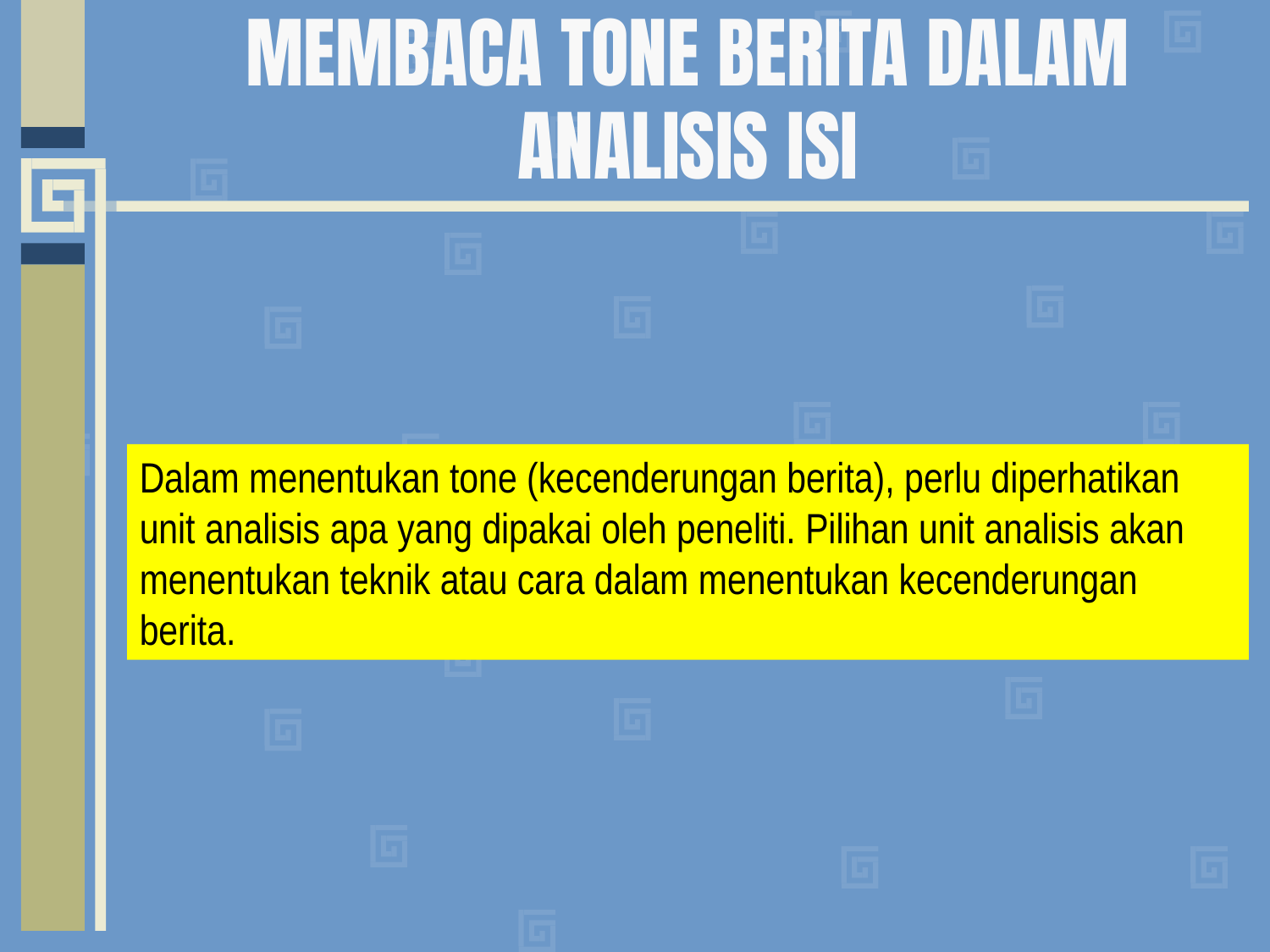

# MEMBACA TONE BERITA DALAM ANALISIS ISI
Dalam menentukan tone (kecenderungan berita), perlu diperhatikan unit analisis apa yang dipakai oleh peneliti. Pilihan unit analisis akan menentukan teknik atau cara dalam menentukan kecenderungan berita.